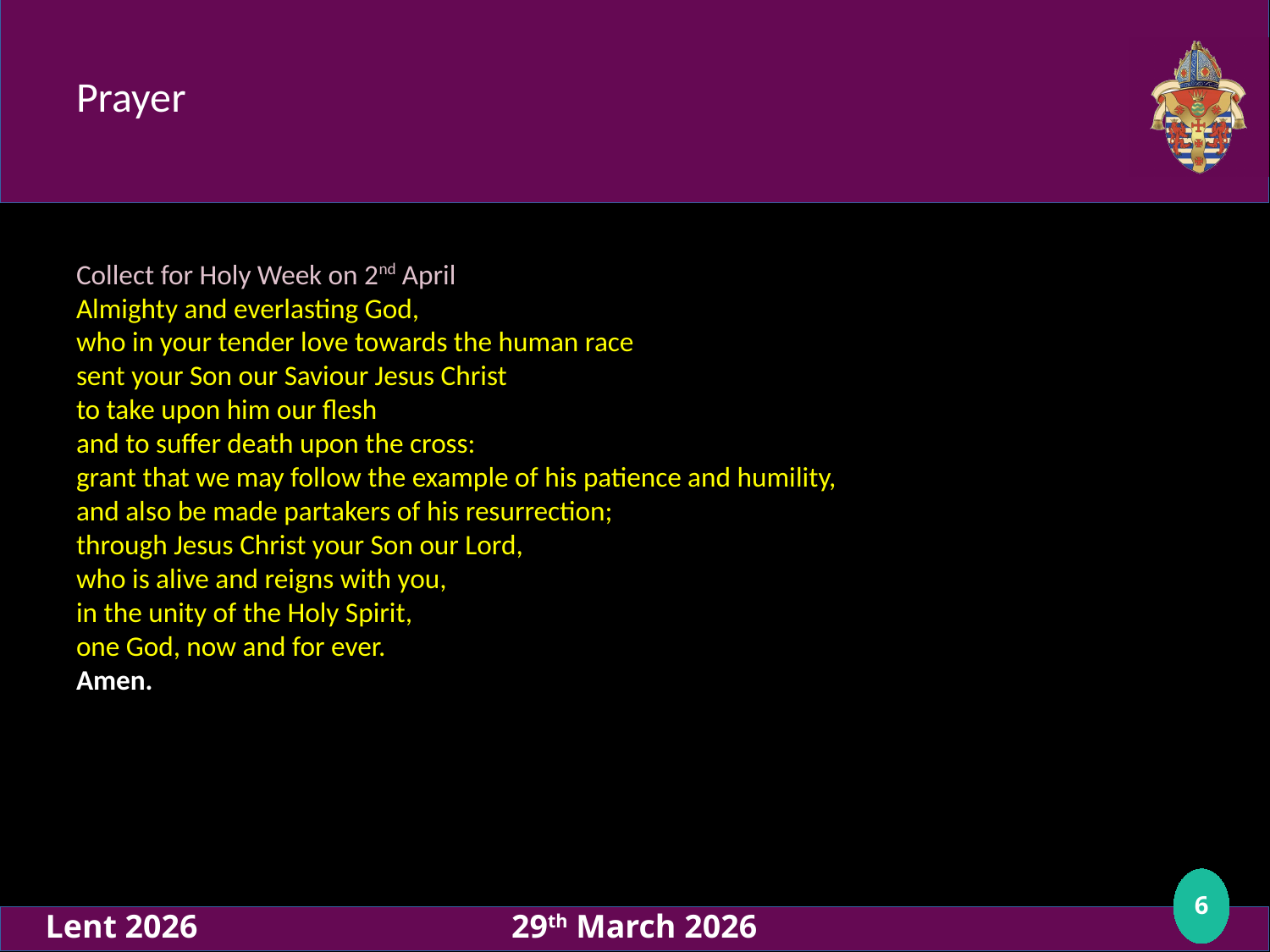

# Prayer
Collect for Holy Week on 2nd April
Almighty and everlasting God,
who in your tender love towards the human race
sent your Son our Saviour Jesus Christ
to take upon him our flesh
and to suffer death upon the cross:
grant that we may follow the example of his patience and humility,
and also be made partakers of his resurrection;
through Jesus Christ your Son our Lord,
who is alive and reigns with you,
in the unity of the Holy Spirit,
one God, now and for ever.
Amen.